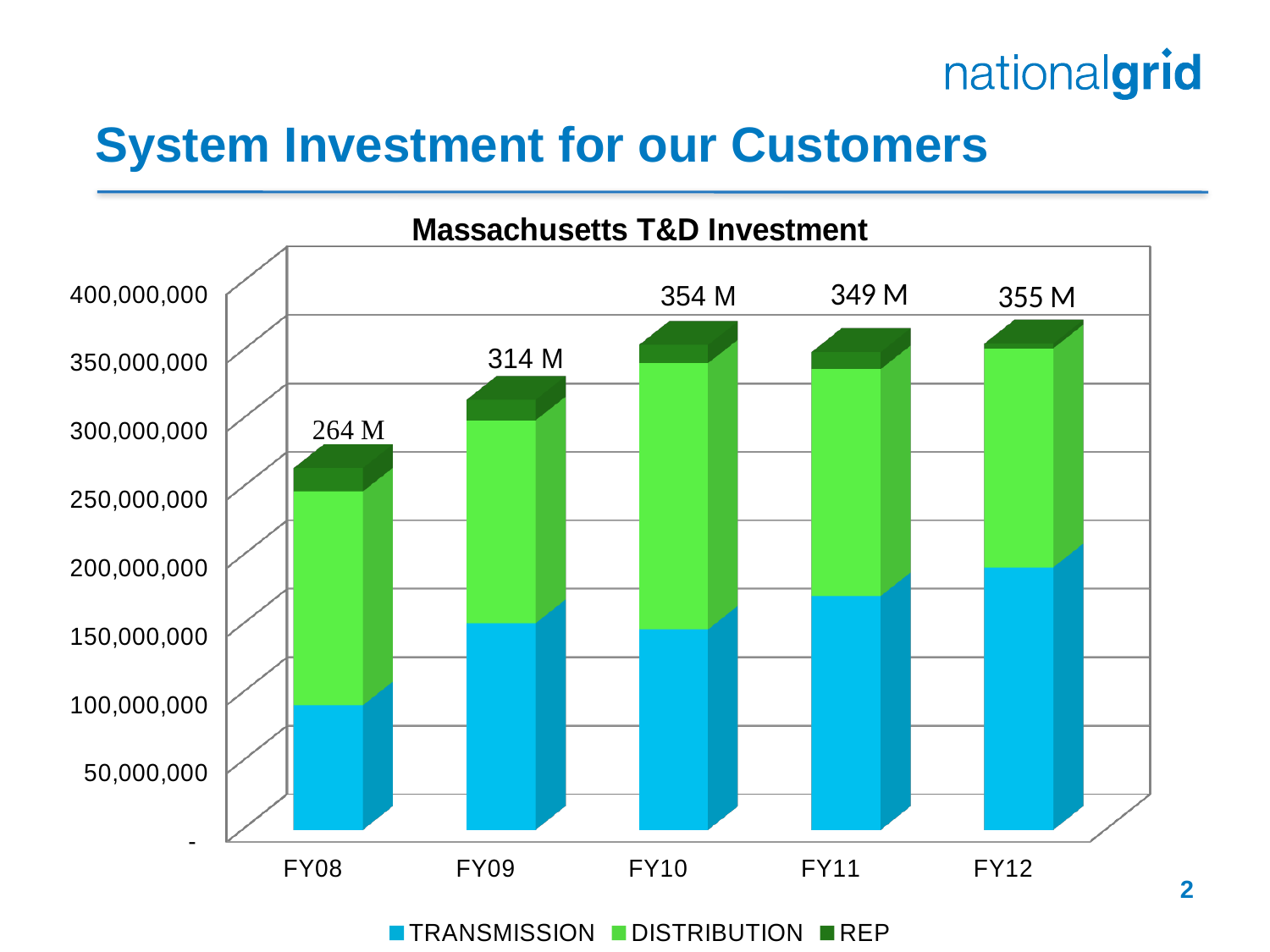

# System Investment for our Customers

[unsupported chart]

2